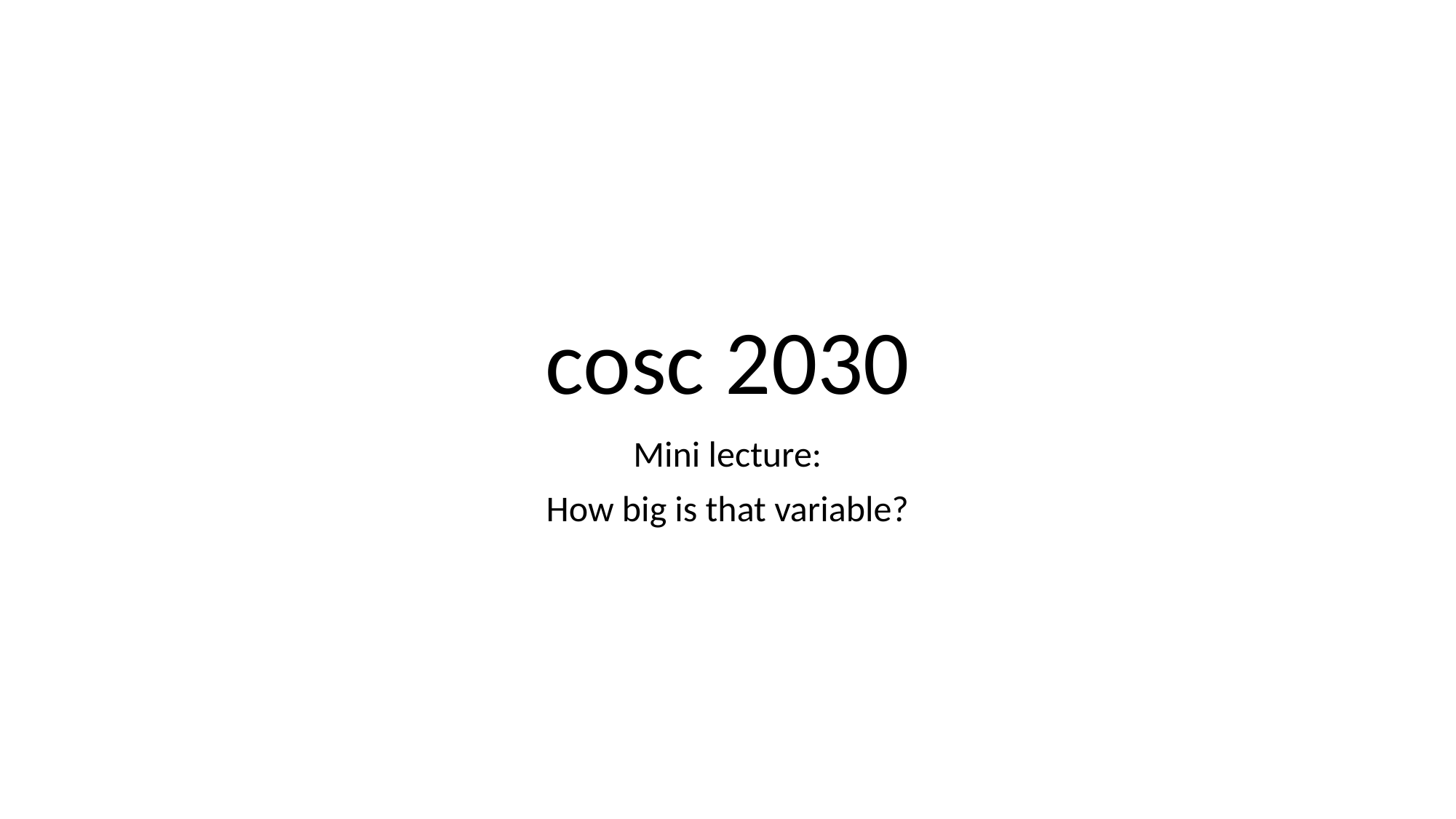

# cosc 2030
Mini lecture:
How big is that variable?